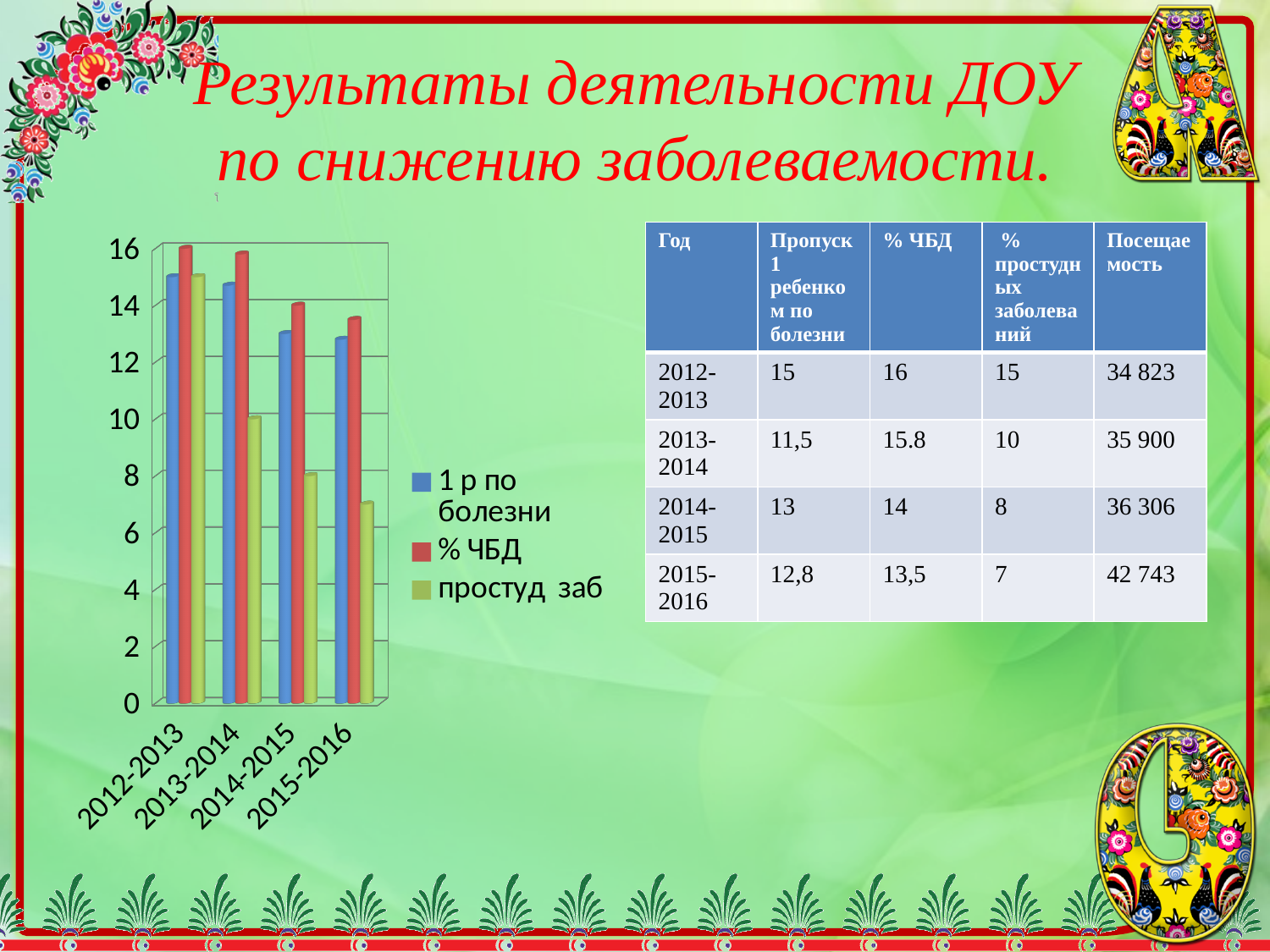

# Результаты деятельности ДОУ по снижению заболеваемости.

[unsupported chart]

| Год | Пропуск 1 ребенком по болезни | % ЧБД | % простудных заболеваний | Посещаемость |
| --- | --- | --- | --- | --- |
| 2012-2013 | 15 | 16 | 15 | 34 823 |
| 2013-2014 | 11,5 | 15.8 | 10 | 35 900 |
| 2014-2015 | 13 | 14 | 8 | 36 306 |
| 2015-2016 | 12,8 | 13,5 | 7 | 42 743 |